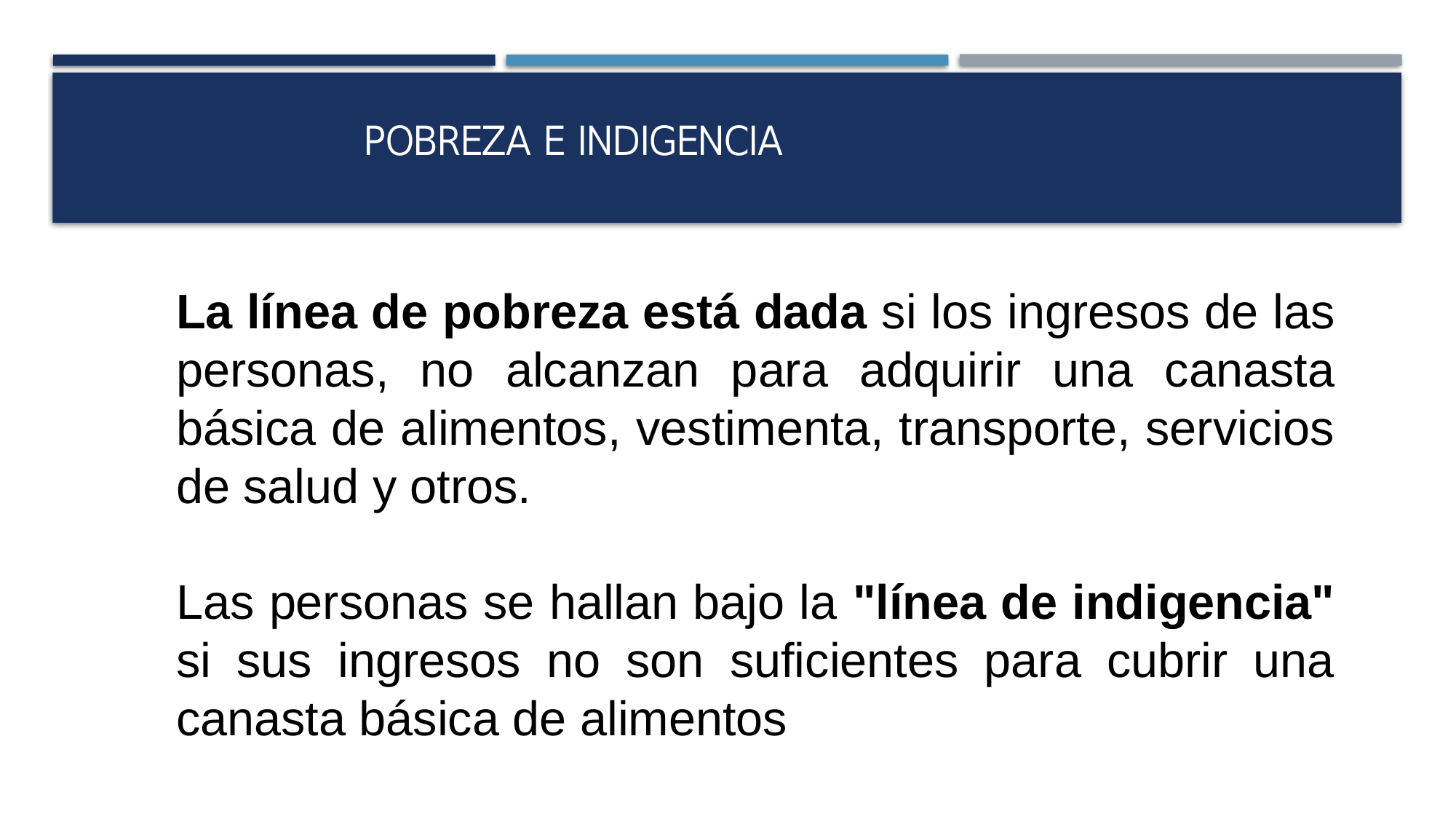

# Pobreza e Indigencia
La línea de pobreza está dada si los ingresos de las personas, no alcanzan para adquirir una canasta básica de alimentos, vestimenta, transporte, servicios de salud y otros.

Las personas se hallan bajo la "línea de indigencia" si sus ingresos no son suficientes para cubrir una canasta básica de alimentos